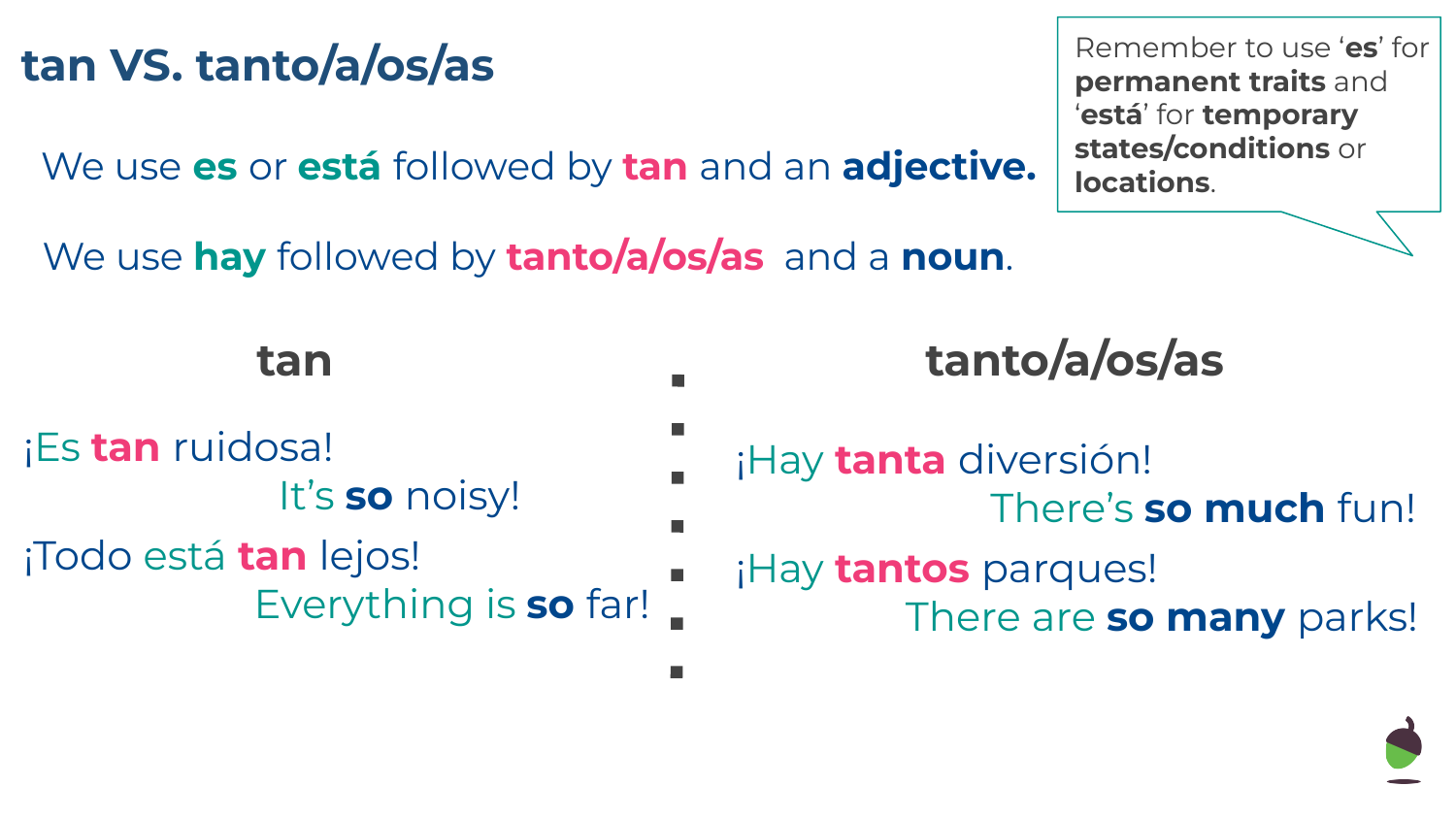

Remember to use ‘es’ for permanent traits and ‘está’ for temporary states/conditions or locations.

# tan VS. tanto/a/os/as
We use es or está followed by tan and an adjective.
We use hay followed by tanto/a/os/as  and a noun.
tan
tanto/a/os/as
¡Es tan ruidosa!
¡Hay tanta diversión!
It’s so noisy!
There’s so much fun!
¡Todo está tan lejos!
¡Hay tantos parques!
Everything is so far!
There are so many parks!